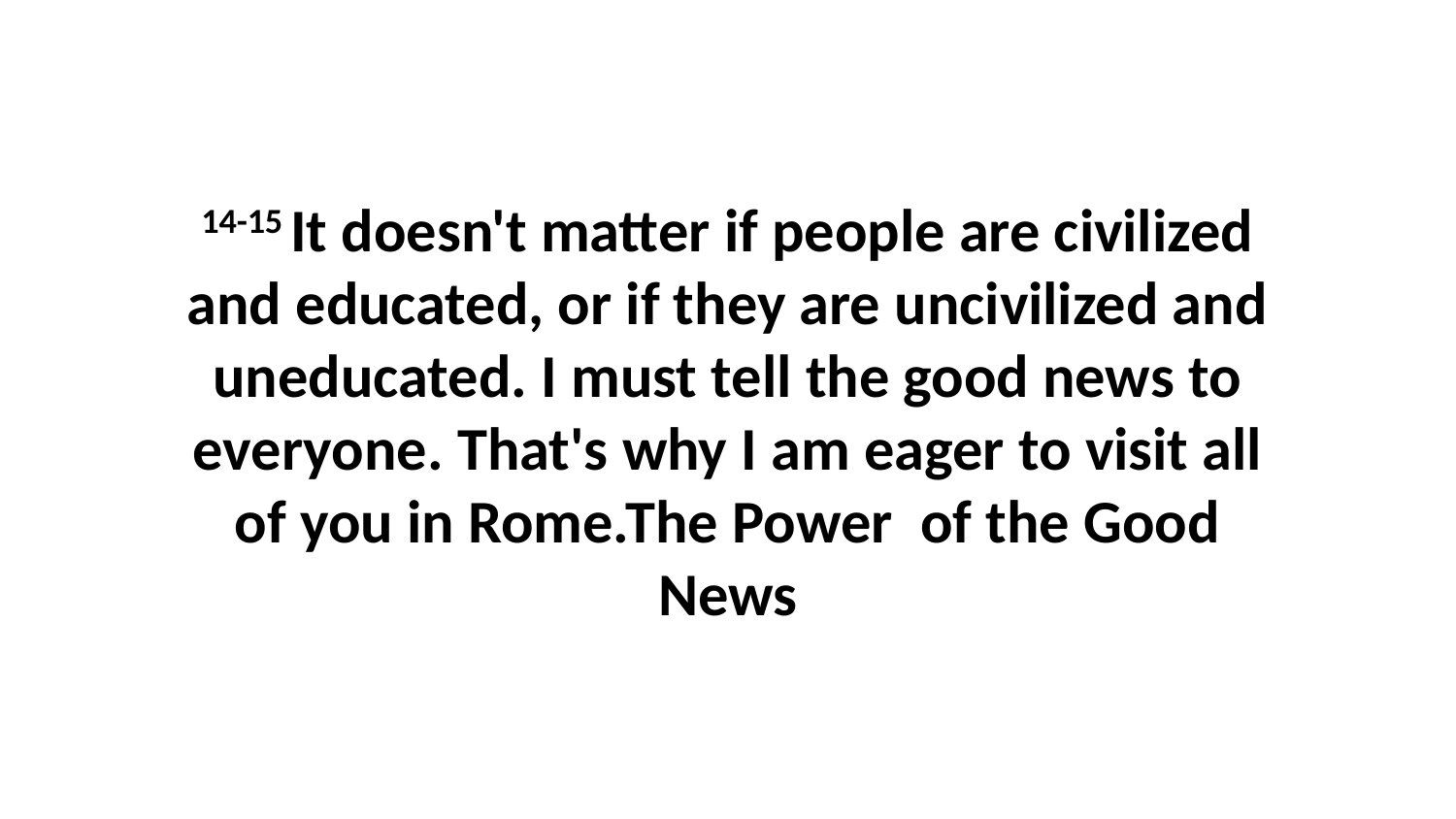

14-15 It doesn't matter if people are civilized and educated, or if they are uncivilized and uneducated. I must tell the good news to everyone. That's why I am eager to visit all of you in Rome.The Power  of the Good News